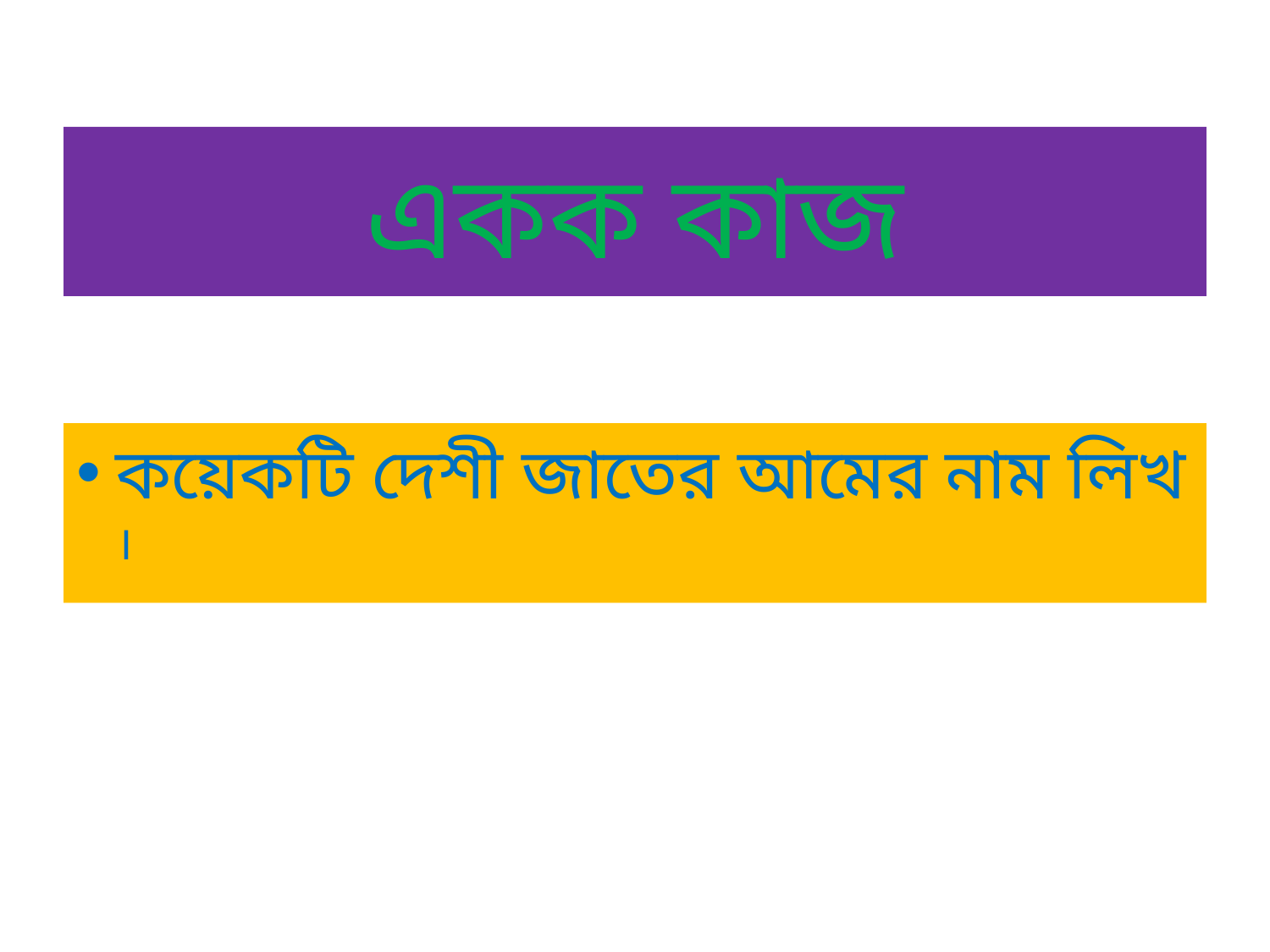

# একক কাজ
কয়েকটি দেশী জাতের আমের নাম লিখ ।